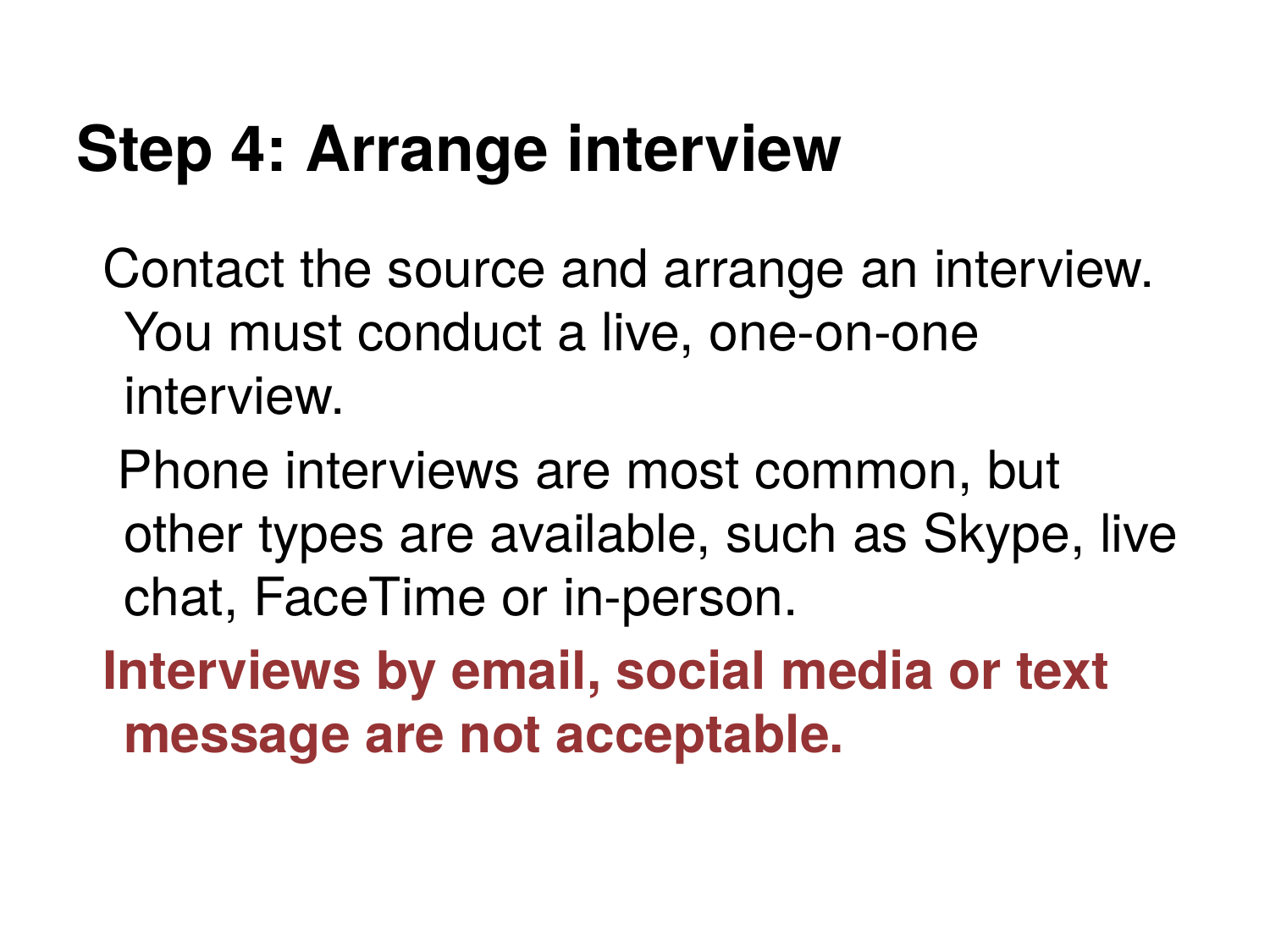

# Step 4: Arrange interview
Contact the source and arrange an interview. You must conduct a live, one-on-one interview.
 Phone interviews are most common, but other types are available, such as Skype, live chat, FaceTime or in-person.
Interviews by email, social media or text message are not acceptable.